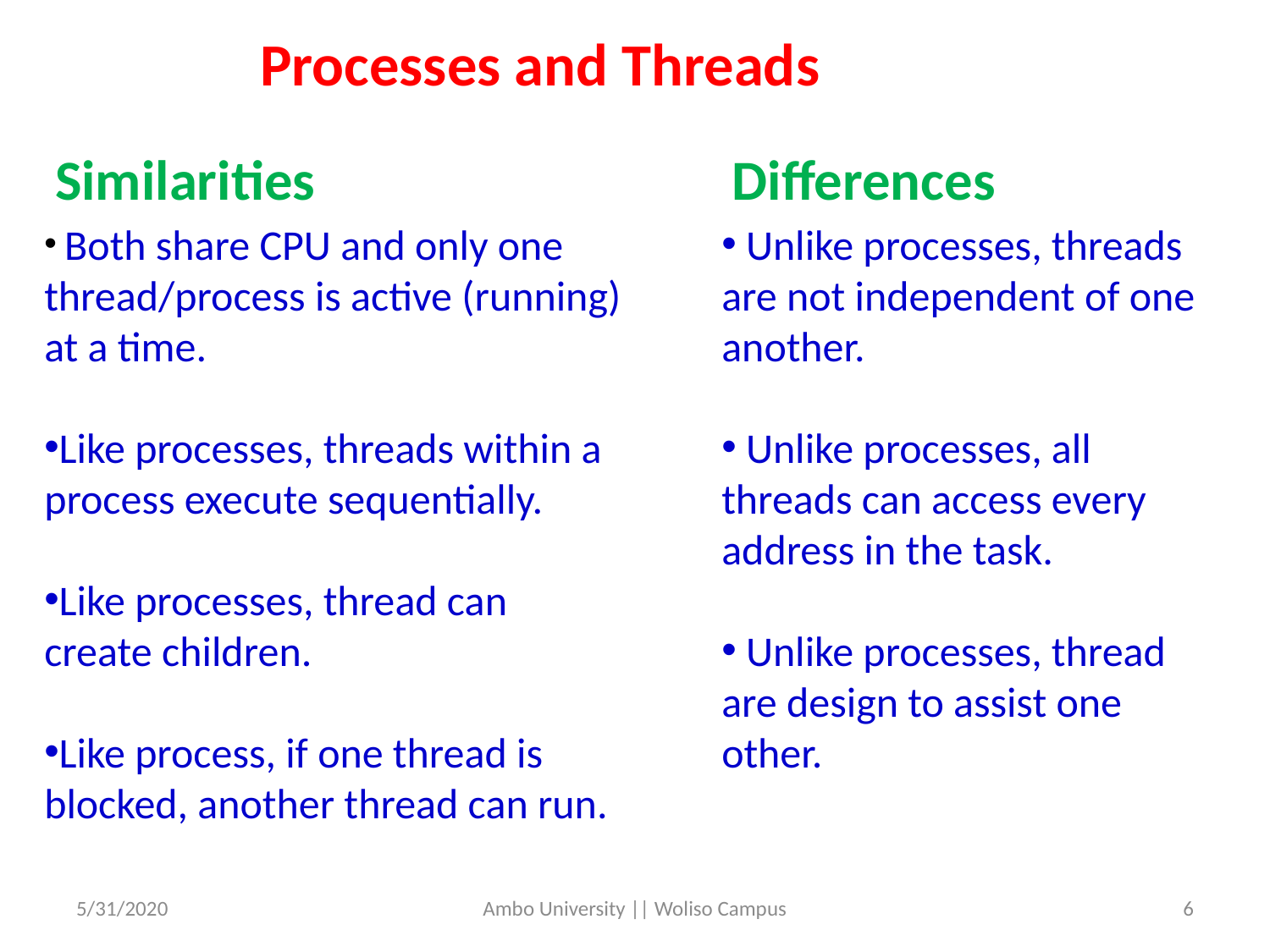

# Processes and Threads
Similarities

Differences
 Both share CPU and only one thread/process is active (running) at a time.

Like processes, threads within a process execute sequentially.

Like processes, thread can create children.

Like process, if one thread is blocked, another thread can run.
 Unlike processes, threads are not independent of one another.

 Unlike processes, all threads can access every address in the task.

 Unlike processes, thread are design to assist one other.

5/31/2020
6
Ambo University || Woliso Campus